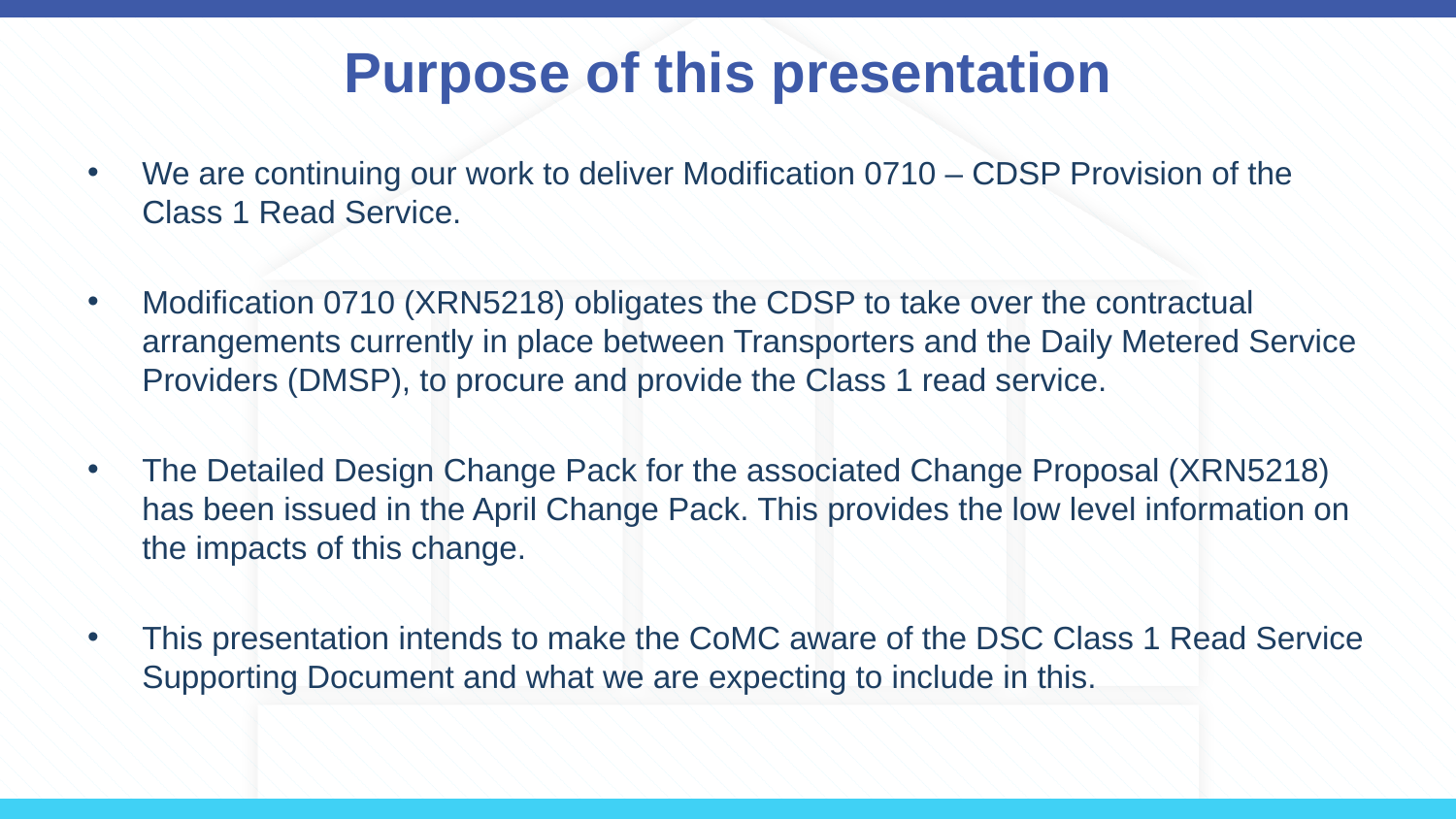

# Purpose of this presentation
We are continuing our work to deliver Modification 0710 – CDSP Provision of the Class 1 Read Service.

Modification 0710 (XRN5218) obligates the CDSP to take over the contractual arrangements currently in place between Transporters and the Daily Metered Service Providers (DMSP), to procure and provide the Class 1 read service.

The Detailed Design Change Pack for the associated Change Proposal (XRN5218) has been issued in the April Change Pack. This provides the low level information on the impacts of this change.

This presentation intends to make the CoMC aware of the DSC Class 1 Read Service Supporting Document and what we are expecting to include in this.